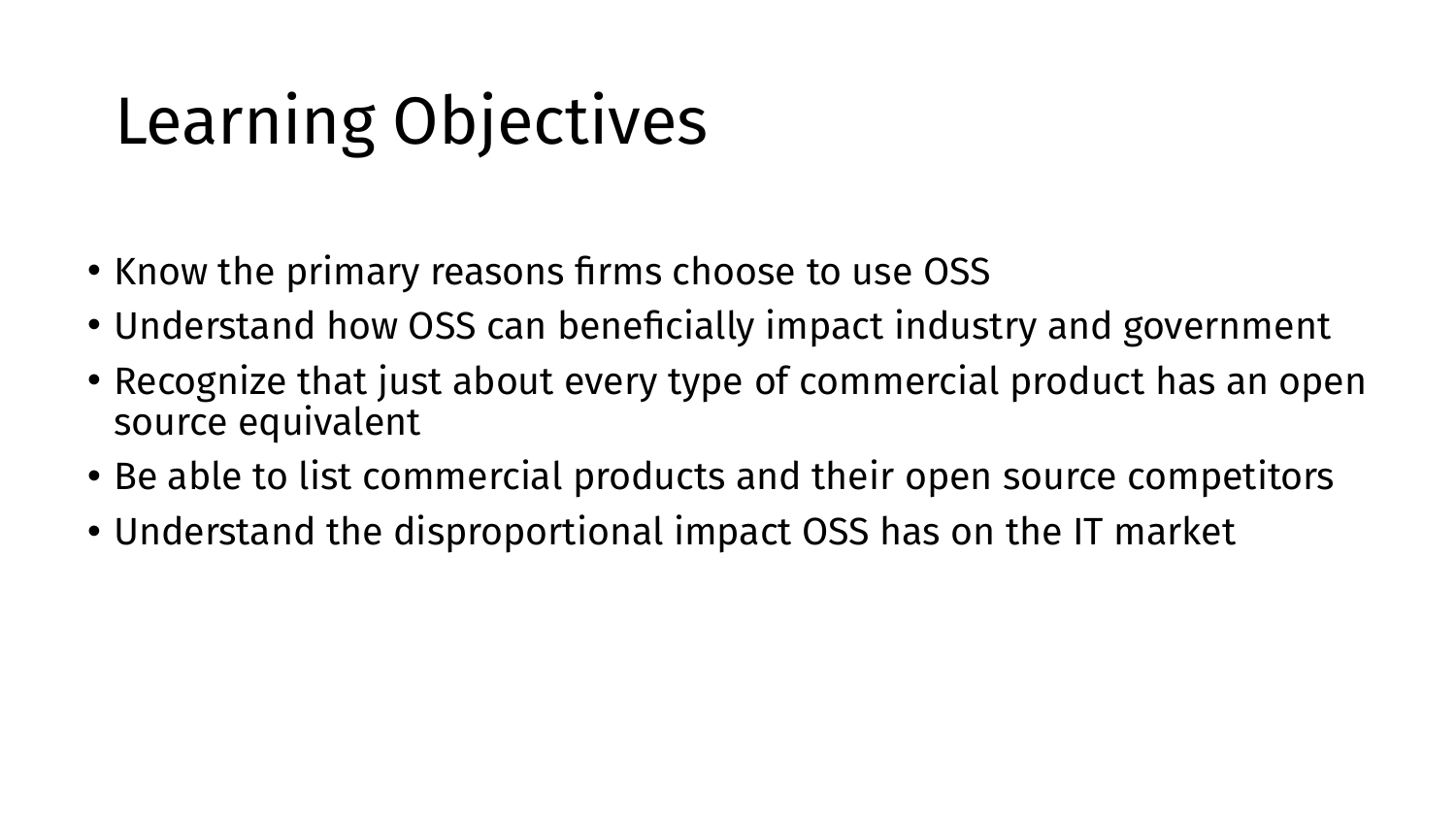

# Learning Objectives
Know the primary reasons firms choose to use OSS
Understand how OSS can beneficially impact industry and government
Recognize that just about every type of commercial product has an open source equivalent
Be able to list commercial products and their open source competitors
Understand the disproportional impact OSS has on the IT market
10-3